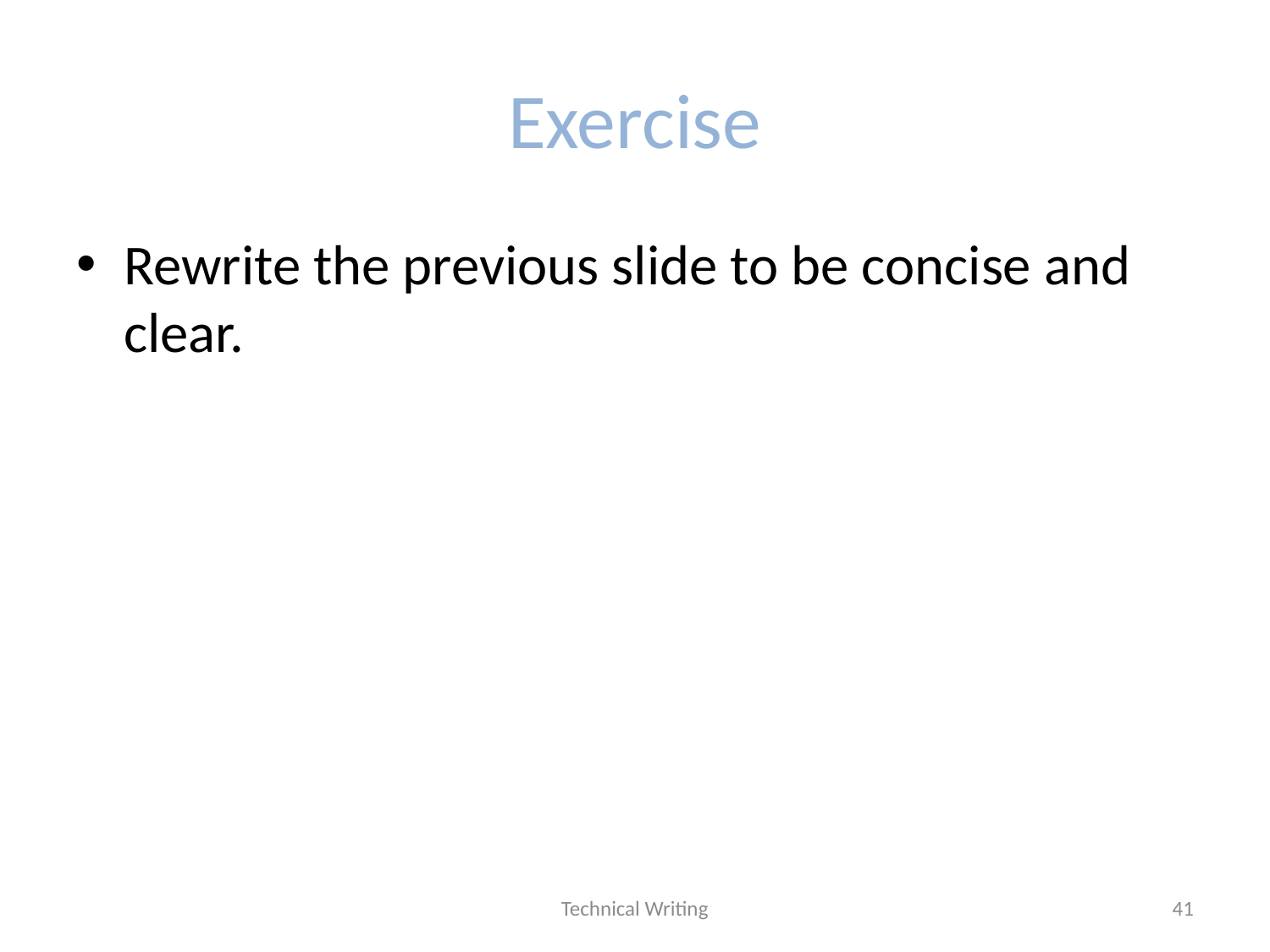

# Exercise
Rewrite the previous slide to be concise and clear.
Technical Writing
41